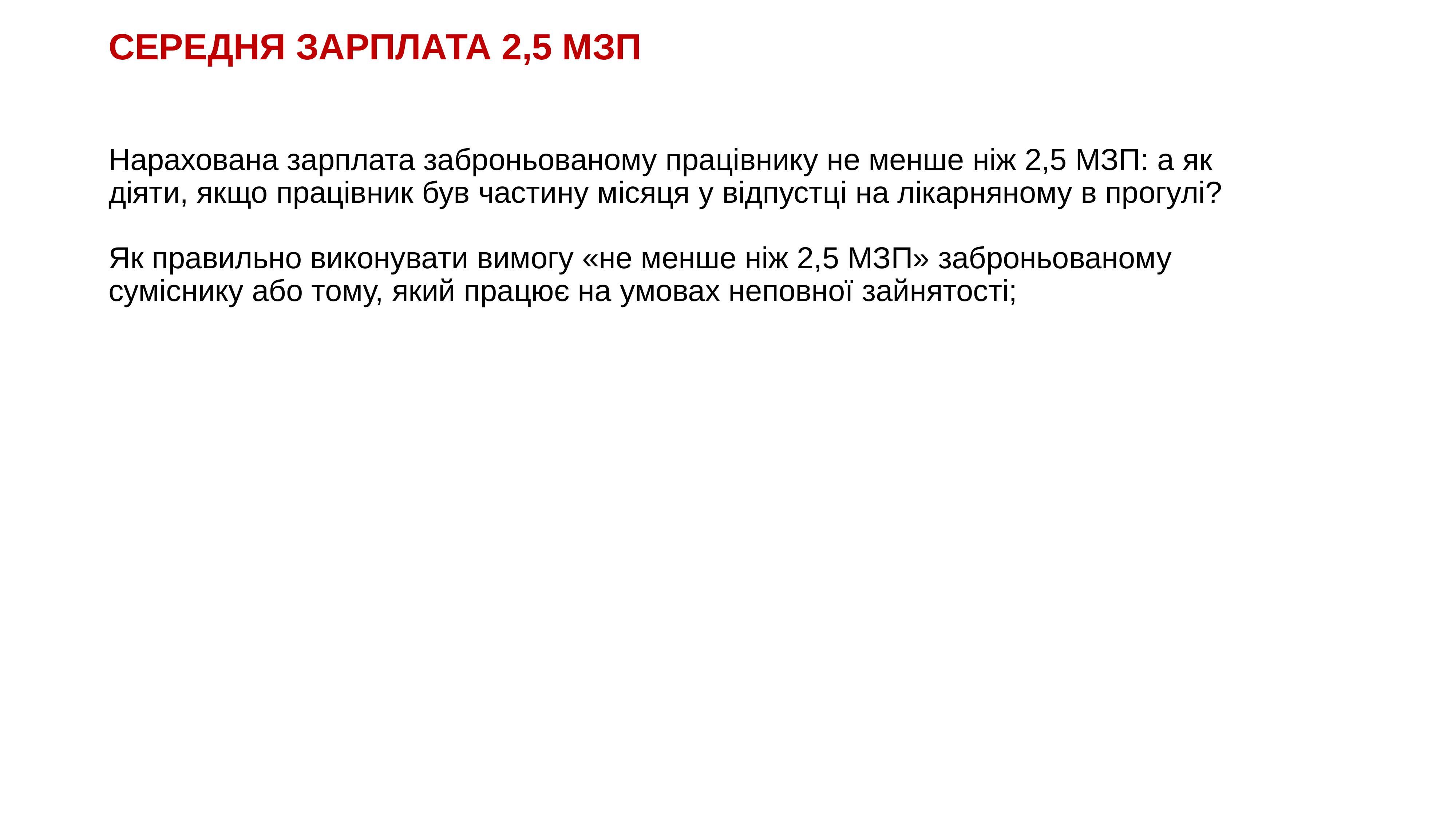

# СЕРЕДНЯ ЗАРПЛАТА 2,5 МЗП
Нарахована зарплата заброньованому працівнику не менше ніж 2,5 МЗП: а як діяти, якщо працівник був частину місяця у відпустці на лікарняному в прогулі?

Як правильно виконувати вимогу «не менше ніж 2,5 МЗП» заброньованому суміснику або тому, який працює на умовах неповної зайнятості;

KAZNACHEI
124